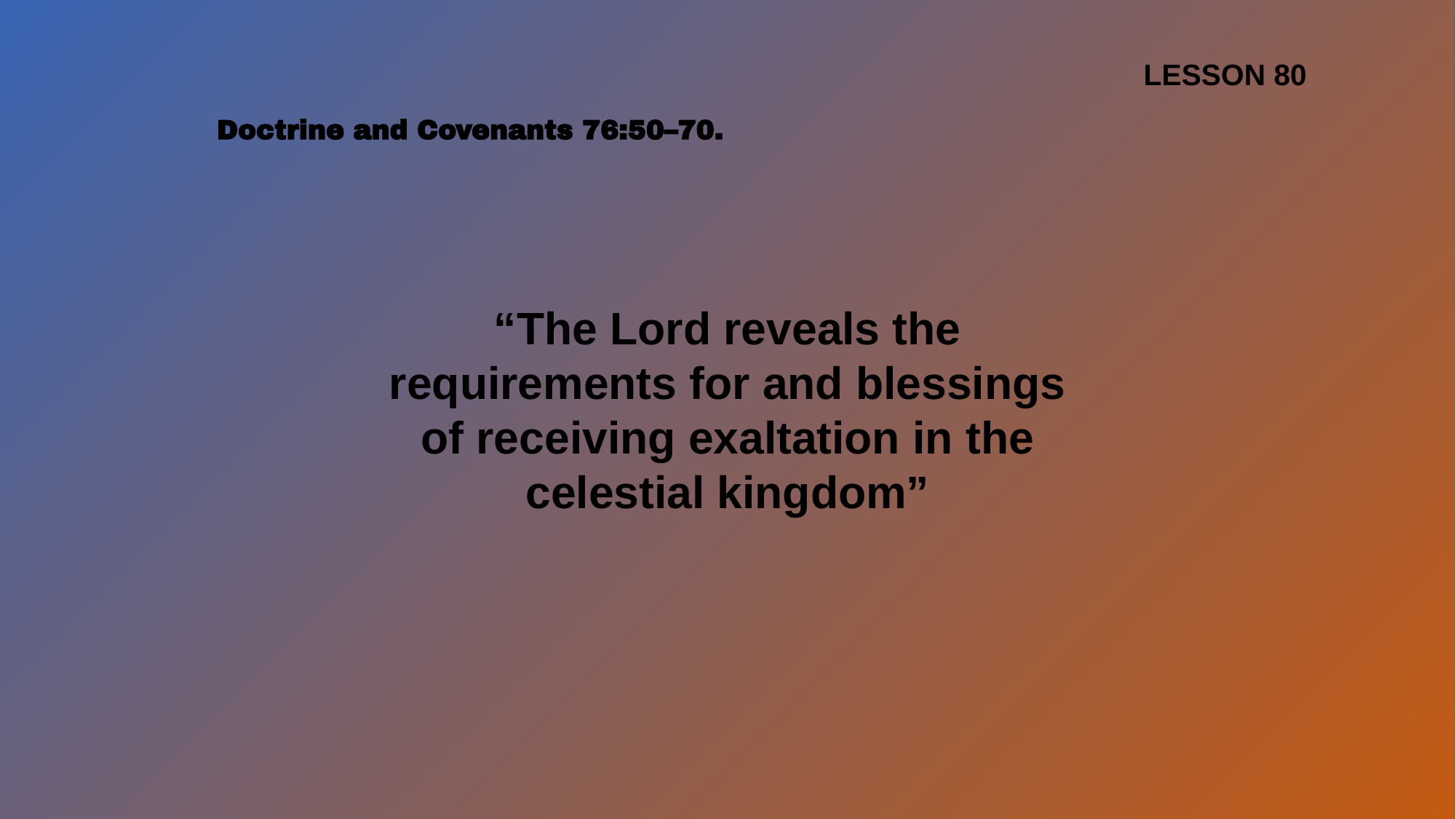

LESSON 80
Doctrine and Covenants 76:50–70.
“The Lord reveals the requirements for and blessings of receiving exaltation in the celestial kingdom”